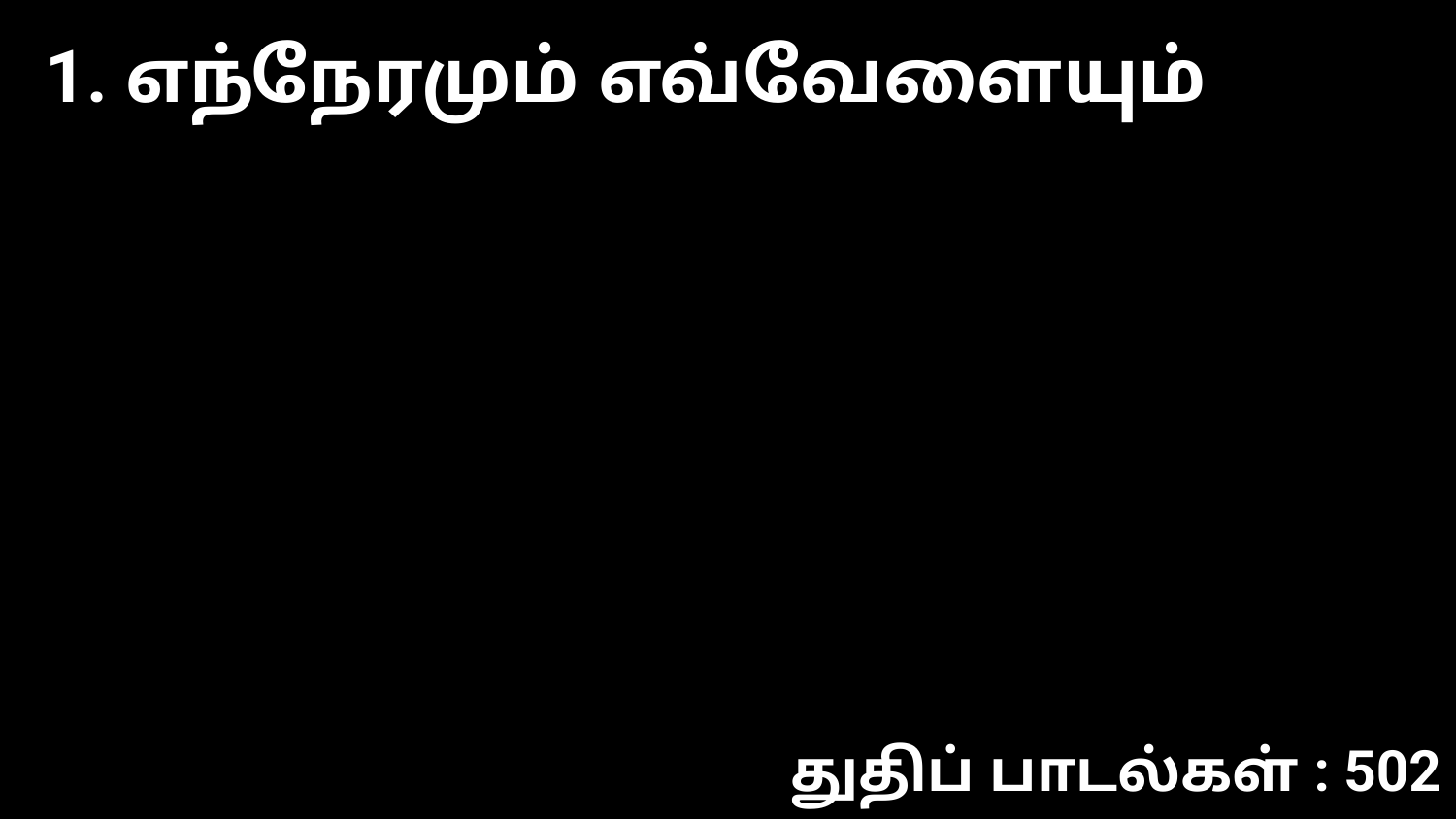

1. எந்நேரமும் எவ்வேளையும்
துதிப் பாடல்கள் : 502